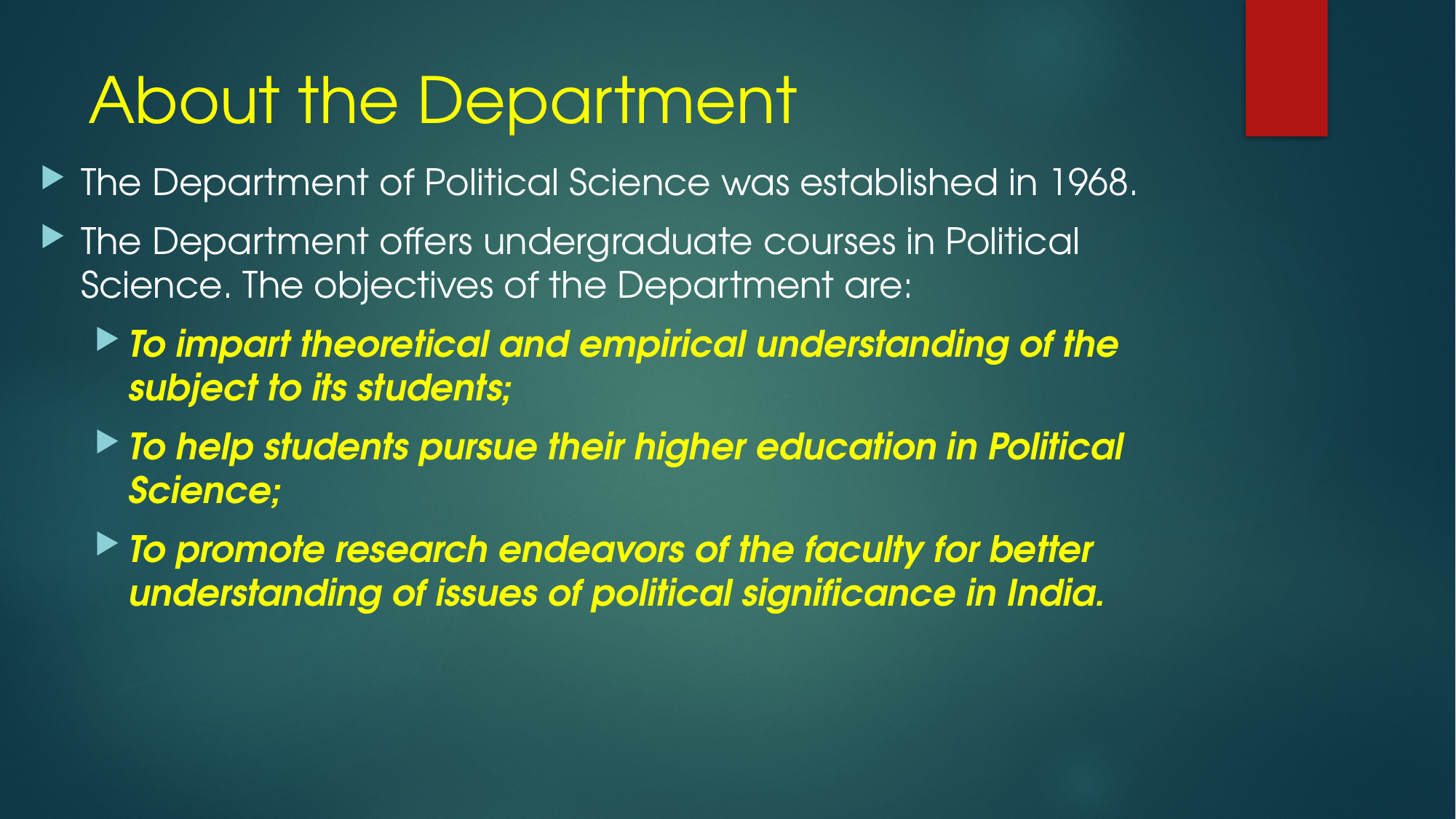

# About the Department
The Department of Political Science was established in 1968.
The Department offers undergraduate courses in Political Science. The objectives of the Department are:
To impart theoretical and empirical understanding of the subject to its students;
To help students pursue their higher education in Political Science;
To promote research endeavors of the faculty for better understanding of issues of political significance in India.